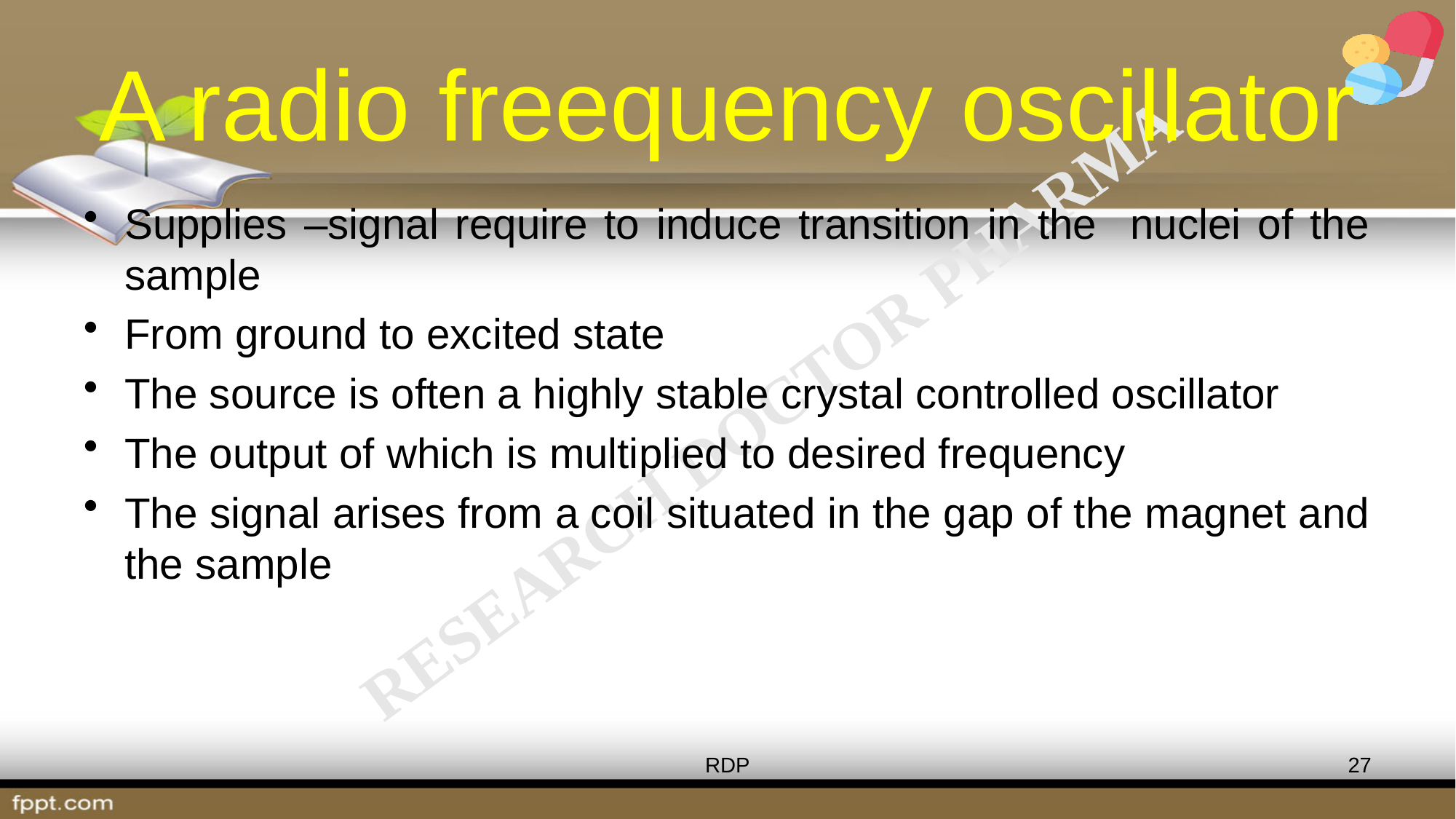

# A radio freequency oscillator
Supplies –signal require to induce transition in the  nuclei of the sample
From ground to excited state
The source is often a highly stable crystal controlled oscillator
The output of which is multiplied to desired frequency
The signal arises from a coil situated in the gap of the magnet and the sample
RDP
27